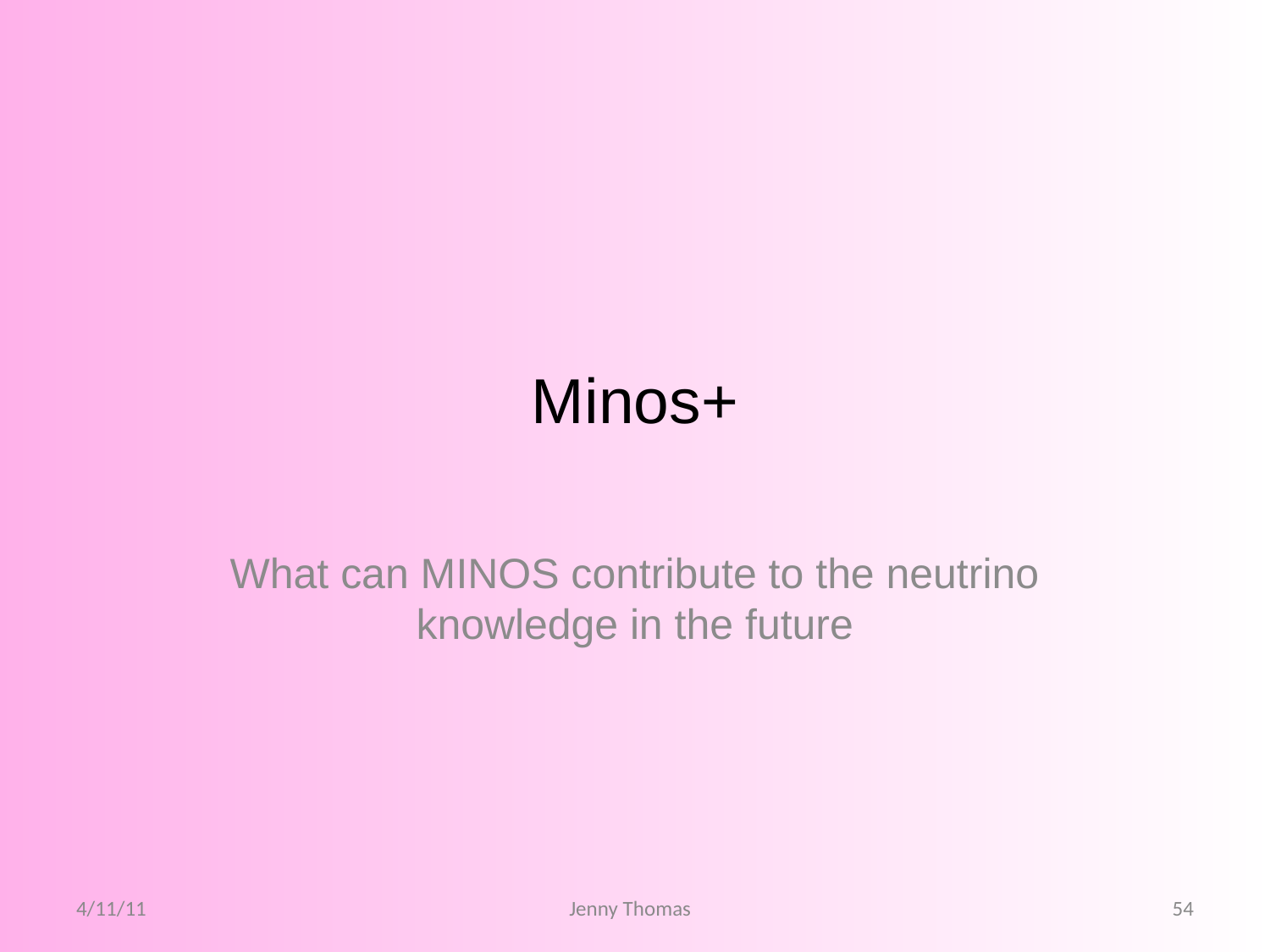

# Minos+
What can MINOS contribute to the neutrino knowledge in the future
4/11/11
Jenny Thomas
54